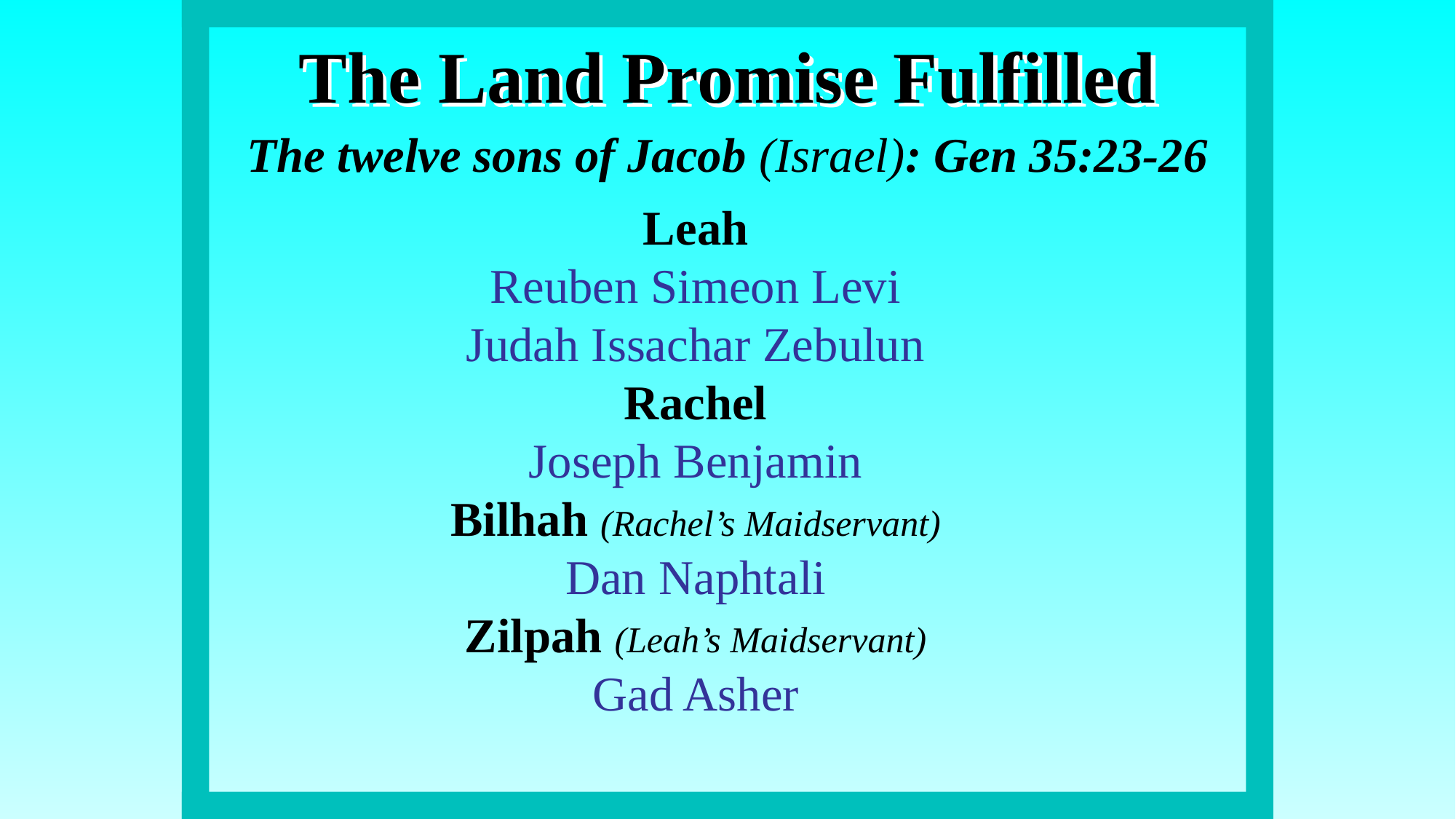

# The Land Promise Fulfilled
The twelve sons of Jacob (Israel): Gen 35:23-26
Leah
Reuben Simeon Levi
Judah Issachar Zebulun
Rachel
Joseph Benjamin
Bilhah (Rachel’s Maidservant)
Dan Naphtali
Zilpah (Leah’s Maidservant)
Gad Asher